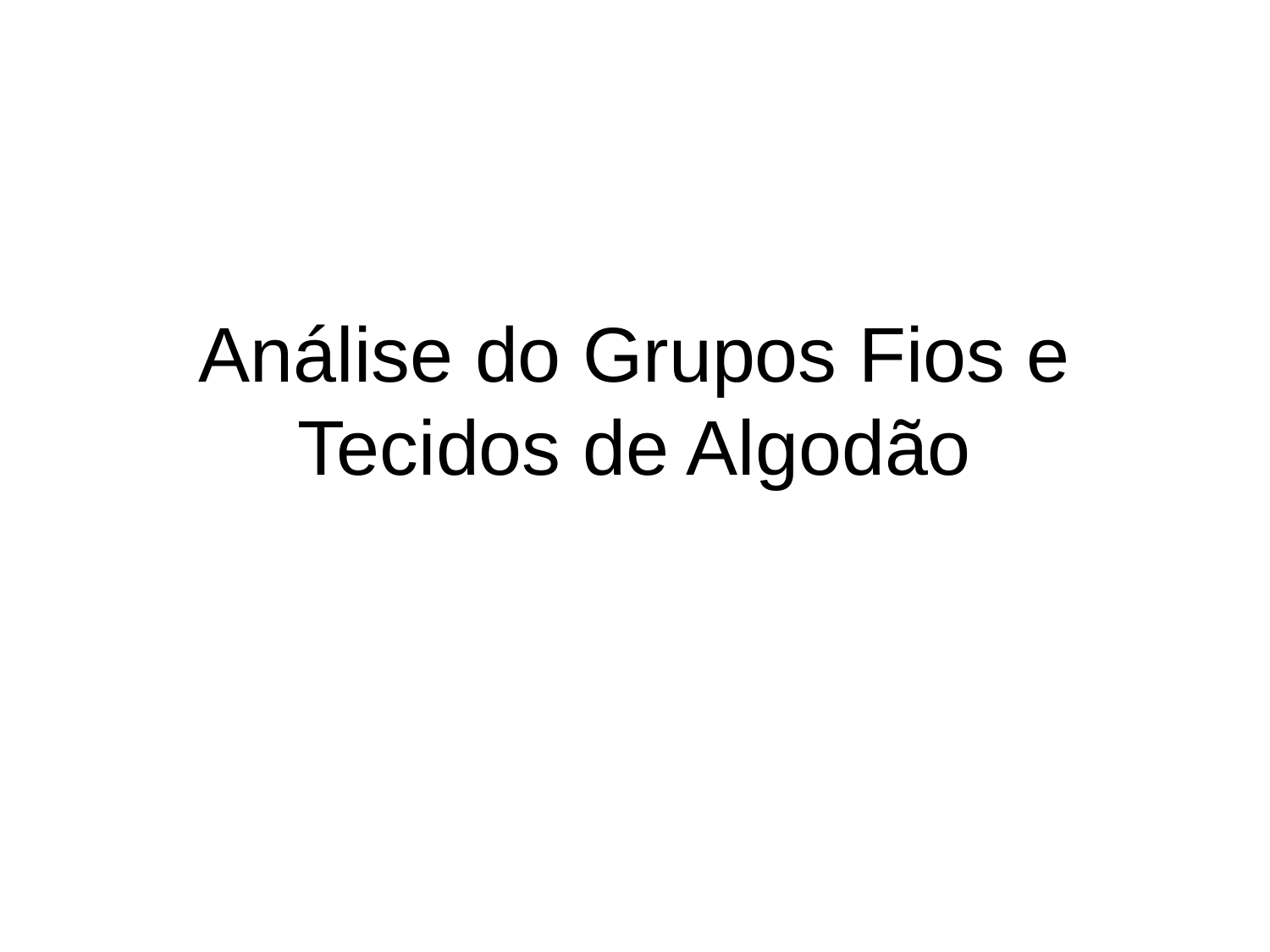

# Análise do Grupos Fios e Tecidos de Algodão